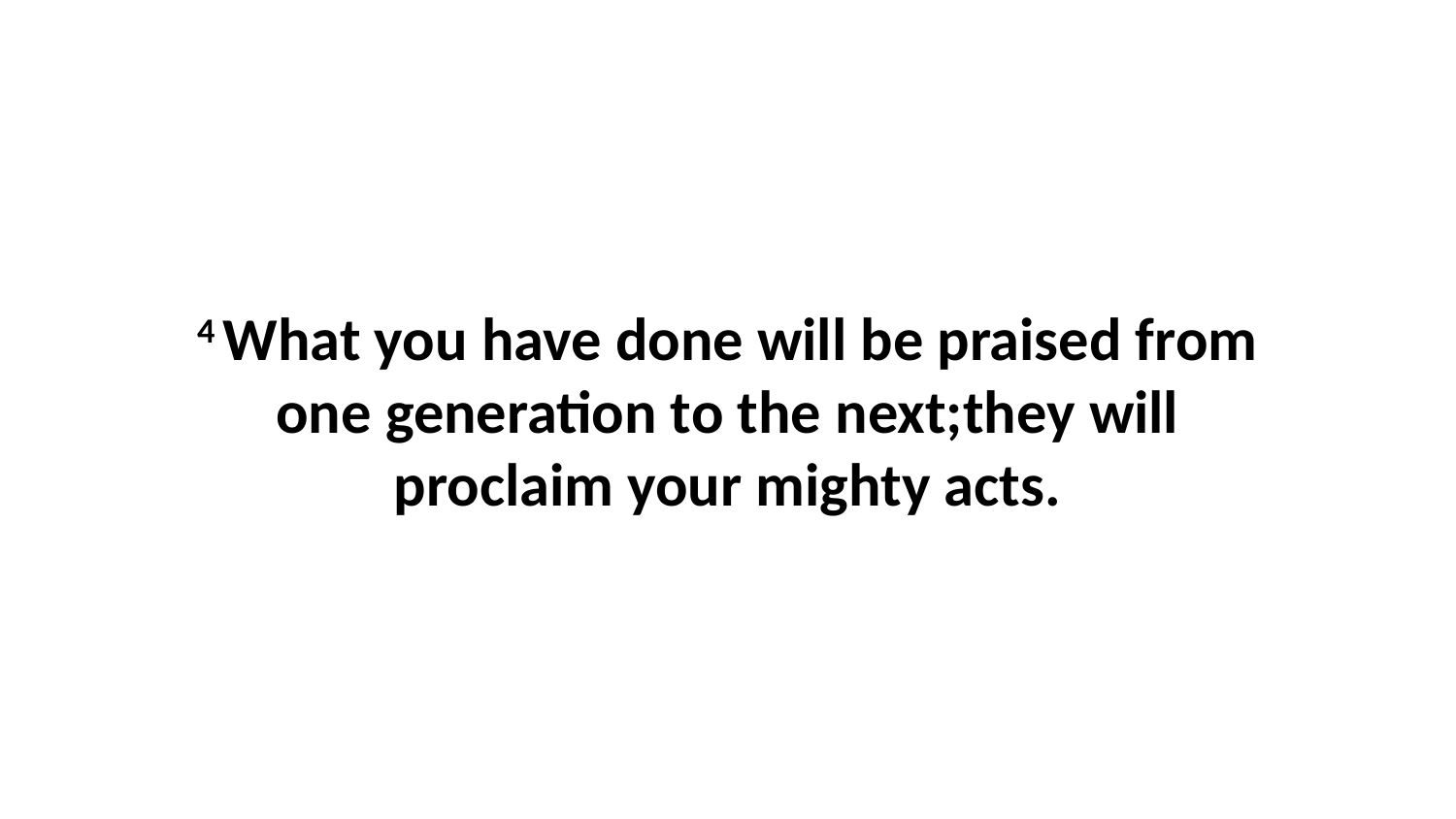

4 What you have done will be praised from one generation to the next;they will proclaim your mighty acts.